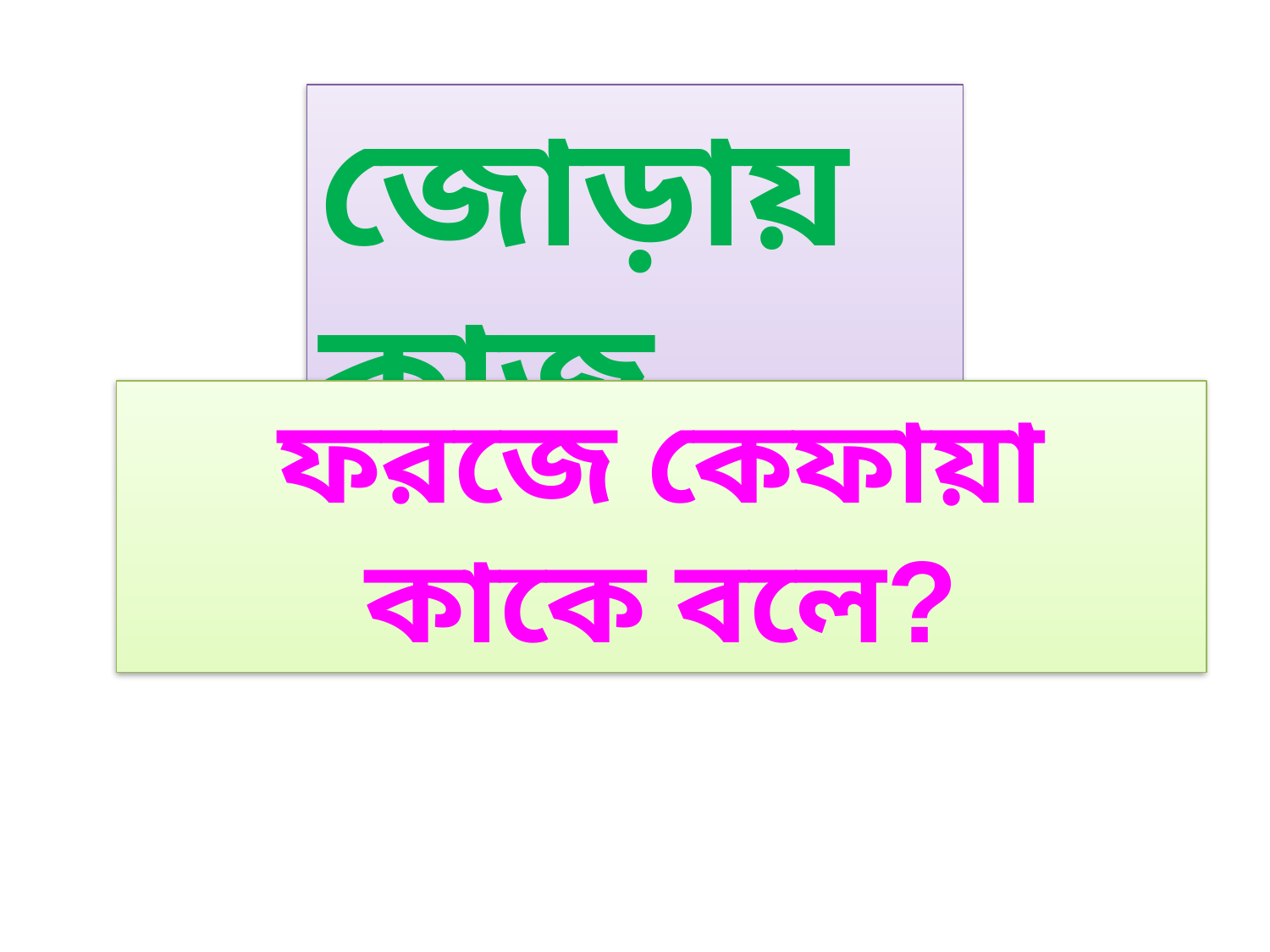

জোড়ায় কাজ
৫মিনিট
ফরজে কেফায়া কাকে বলে?